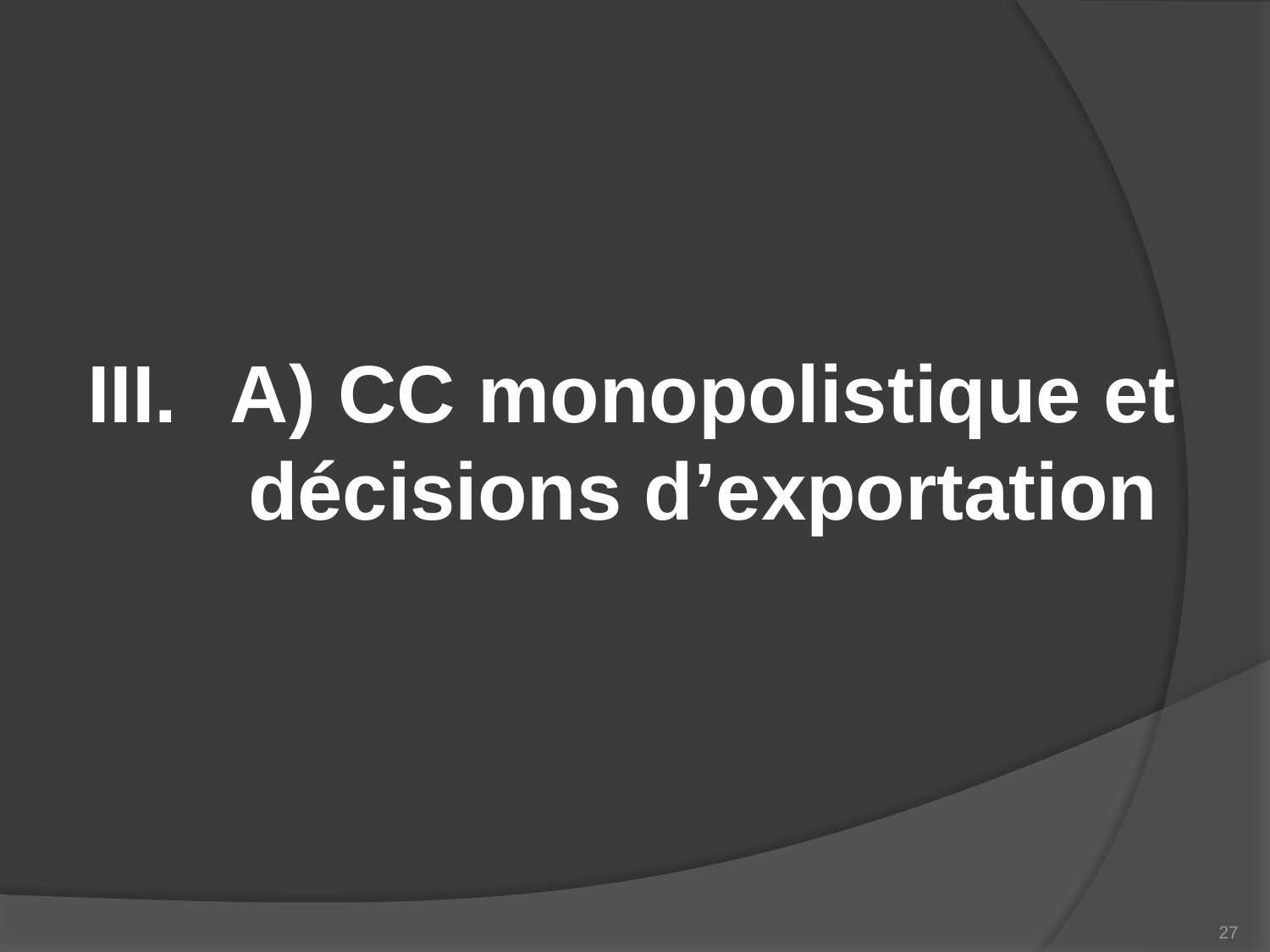

A) CC monopolistique et décisions d’exportation

27